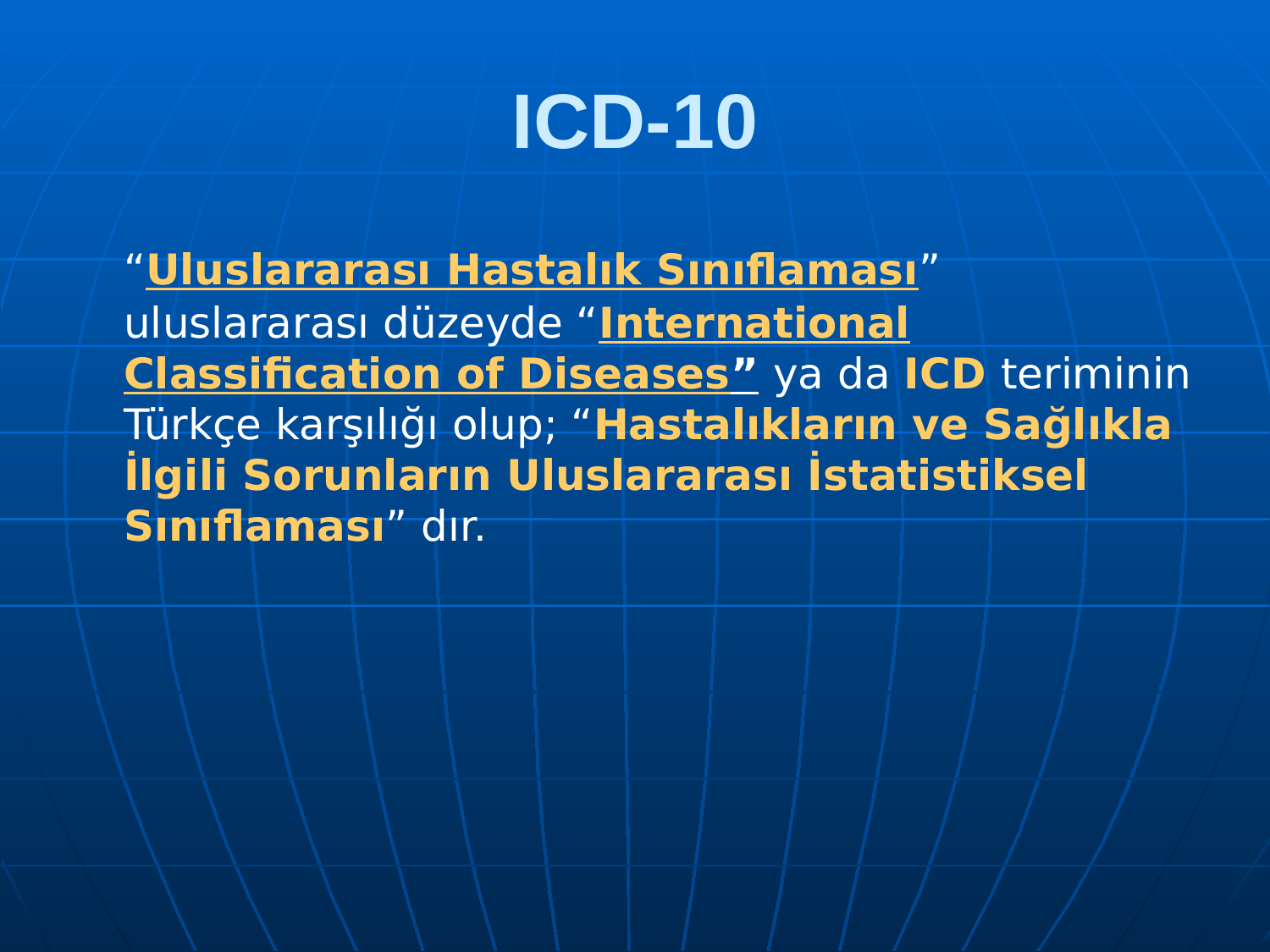

# ICD-10
	“Uluslararası Hastalık Sınıflaması” uluslararası düzeyde “International Classification of Diseases” ya da ICD teriminin Türkçe karşılığı olup; “Hastalıkların ve Sağlıkla İlgili Sorunların Uluslararası İstatistiksel Sınıflaması” dır.